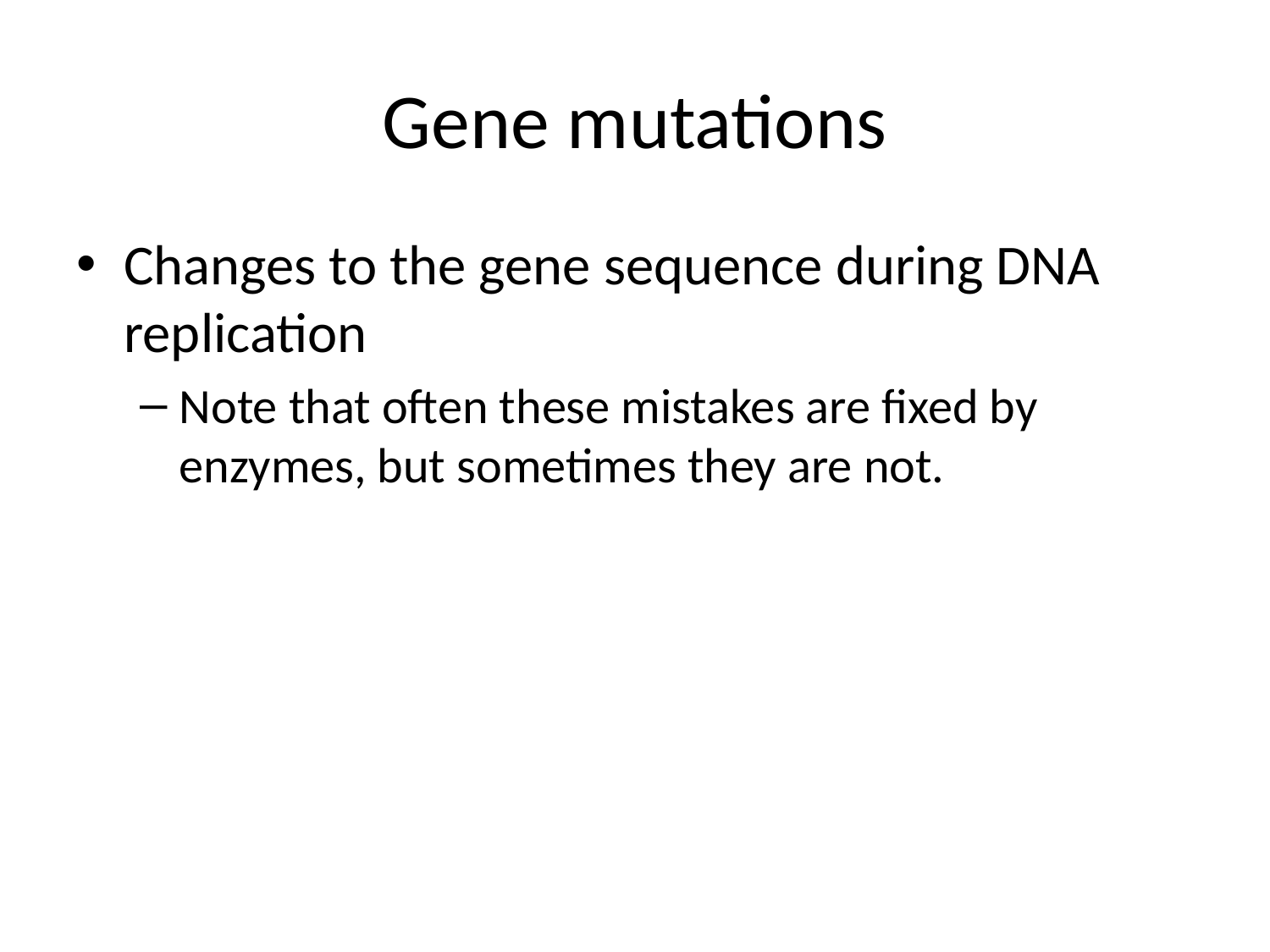

# Gene mutations
Changes to the gene sequence during DNA replication
Note that often these mistakes are fixed by enzymes, but sometimes they are not.